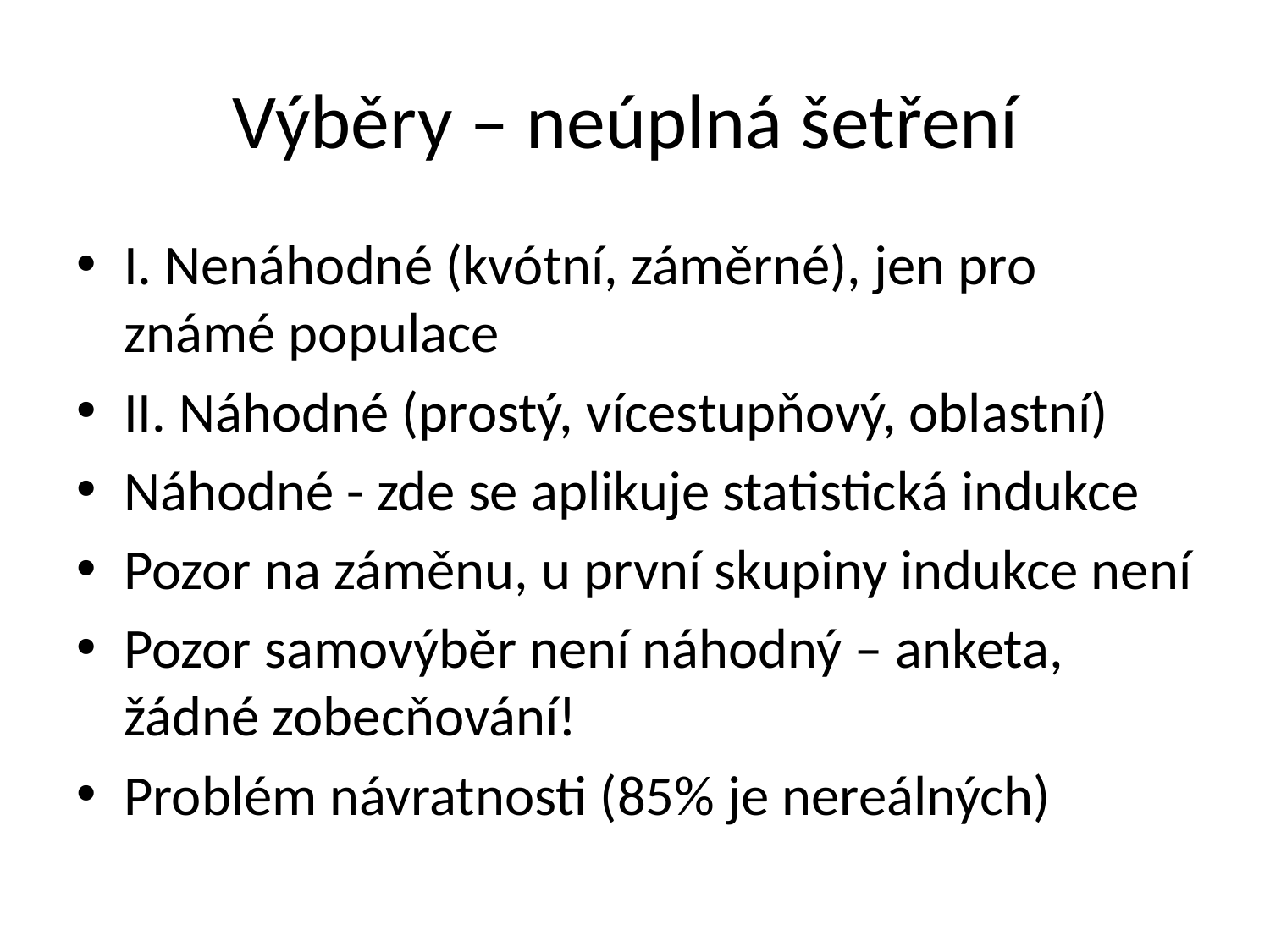

# Výběry – neúplná šetření
I. Nenáhodné (kvótní, záměrné), jen pro známé populace
II. Náhodné (prostý, vícestupňový, oblastní)
Náhodné - zde se aplikuje statistická indukce
Pozor na záměnu, u první skupiny indukce není
Pozor samovýběr není náhodný – anketa, žádné zobecňování!
Problém návratnosti (85% je nereálných)